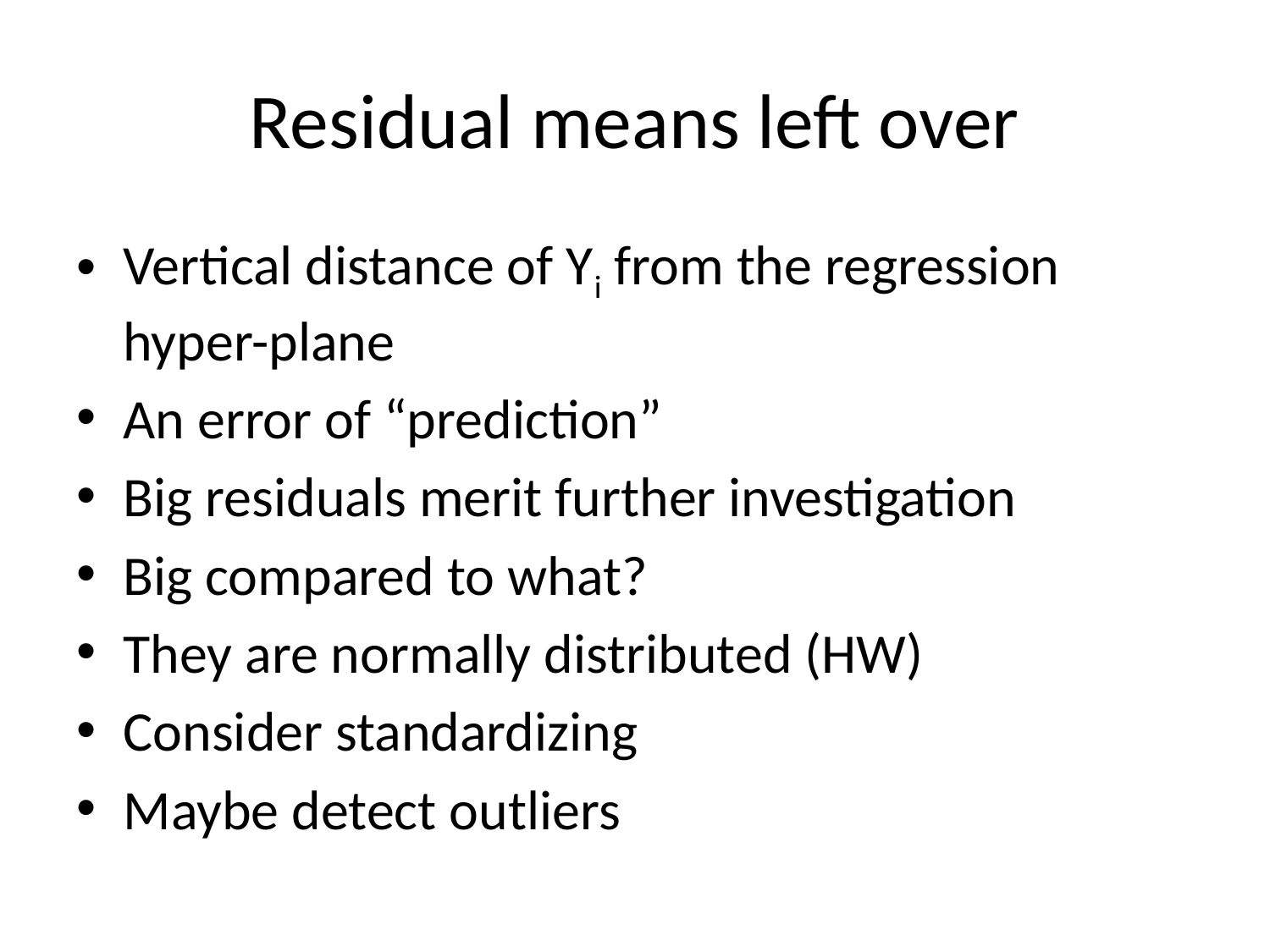

# Residual means left over
Vertical distance of Yi from the regression hyper-plane
An error of “prediction”
Big residuals merit further investigation
Big compared to what?
They are normally distributed (HW)
Consider standardizing
Maybe detect outliers